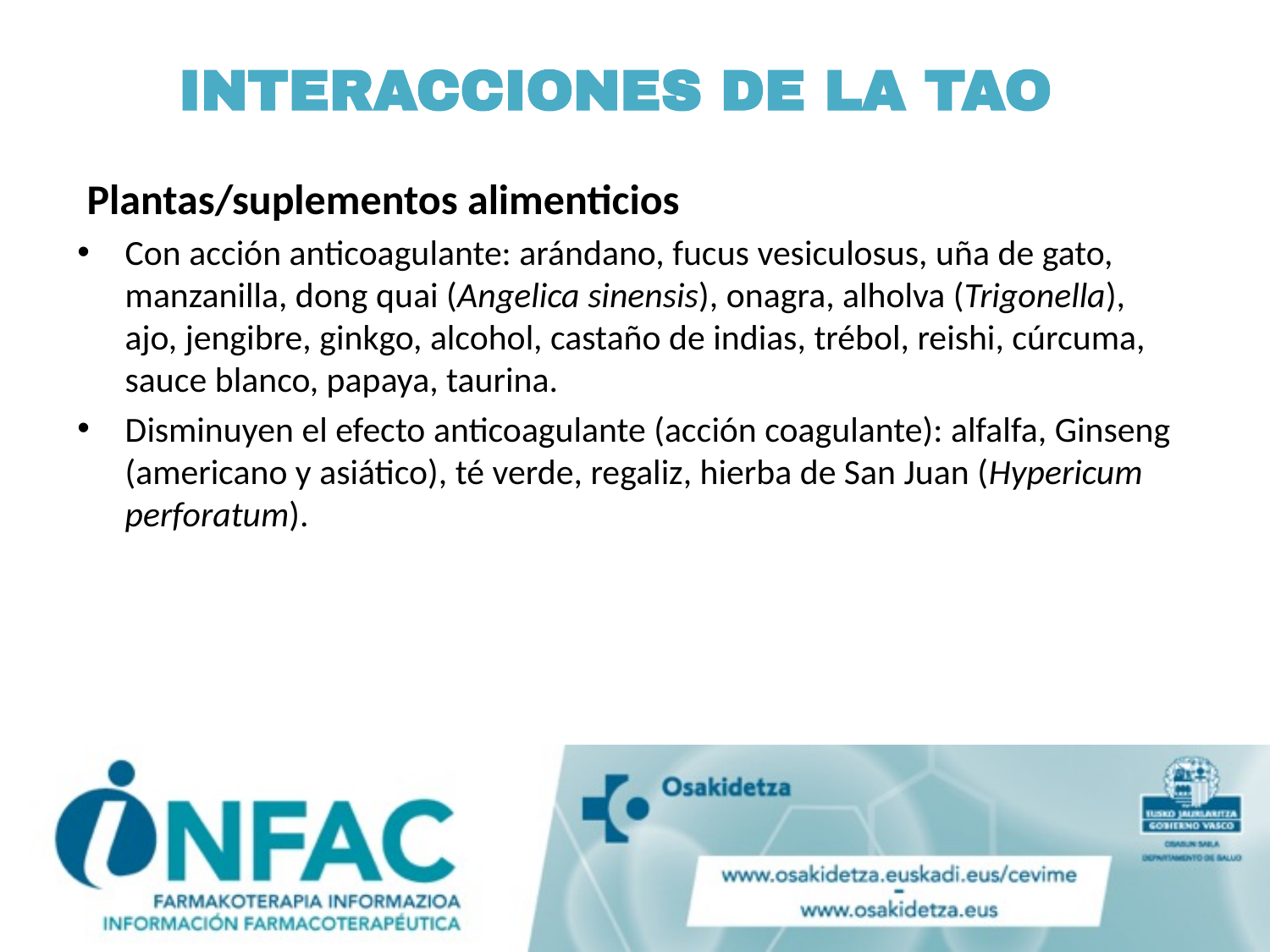

# INTERACCIONES DE LA TAO
 Plantas/suplementos alimenticios
Con acción anticoagulante: arándano, fucus vesiculosus, uña de gato, manzanilla, dong quai (Angelica sinensis), onagra, alholva (Trigonella), ajo, jengibre, ginkgo, alcohol, castaño de indias, trébol, reishi, cúrcuma, sauce blanco, papaya, taurina.
Disminuyen el efecto anticoagulante (acción coagulante): alfalfa, Ginseng (americano y asiático), té verde, regaliz, hierba de San Juan (Hypericum perforatum).